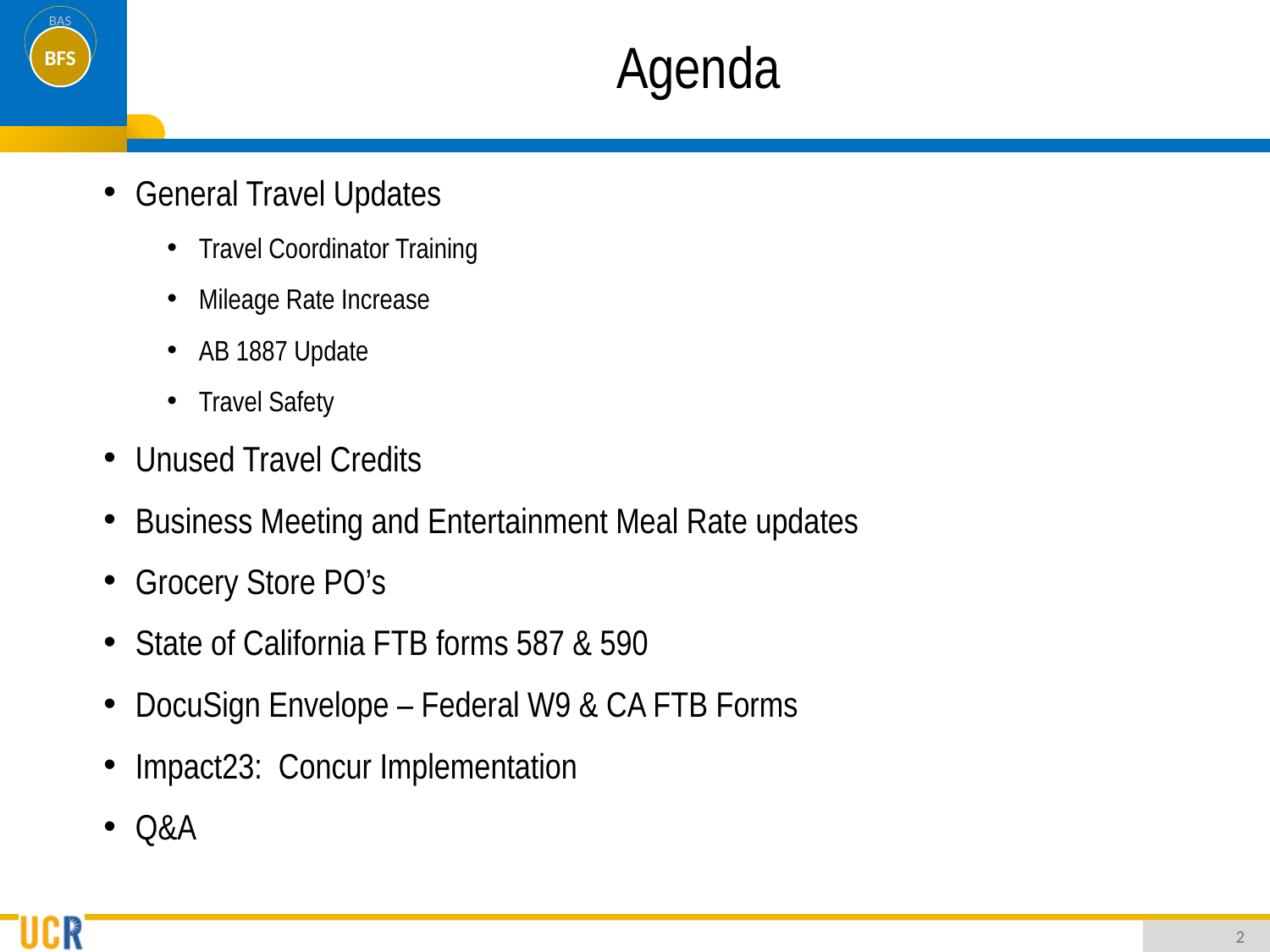

# Agenda
General Travel Updates
Travel Coordinator Training
Mileage Rate Increase
AB 1887 Update
Travel Safety
Unused Travel Credits
Business Meeting and Entertainment Meal Rate updates
Grocery Store PO’s
State of California FTB forms 587 & 590
DocuSign Envelope – Federal W9 & CA FTB Forms
Impact23:  Concur Implementation
Q&A
2